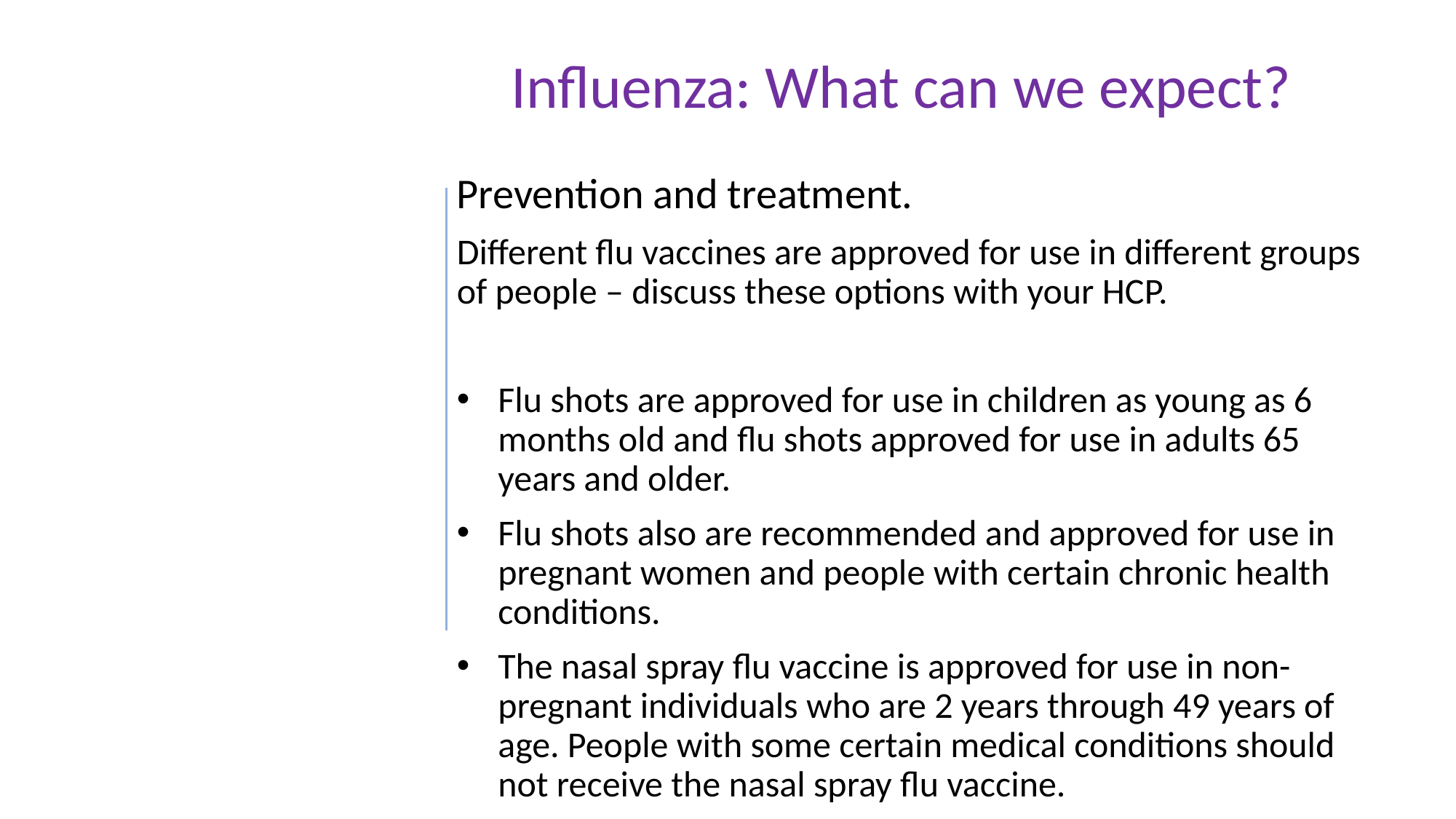

Influenza: What can we expect?
Prevention and treatment.
Different flu vaccines are approved for use in different groups of people – discuss these options with your HCP.

Flu shots are approved for use in children as young as 6 months old and flu shots approved for use in adults 65 years and older.
Flu shots also are recommended and approved for use in pregnant women and people with certain chronic health conditions.
The nasal spray flu vaccine is approved for use in non-pregnant individuals who are 2 years through 49 years of age. People with some certain medical conditions should not receive the nasal spray flu vaccine.
43